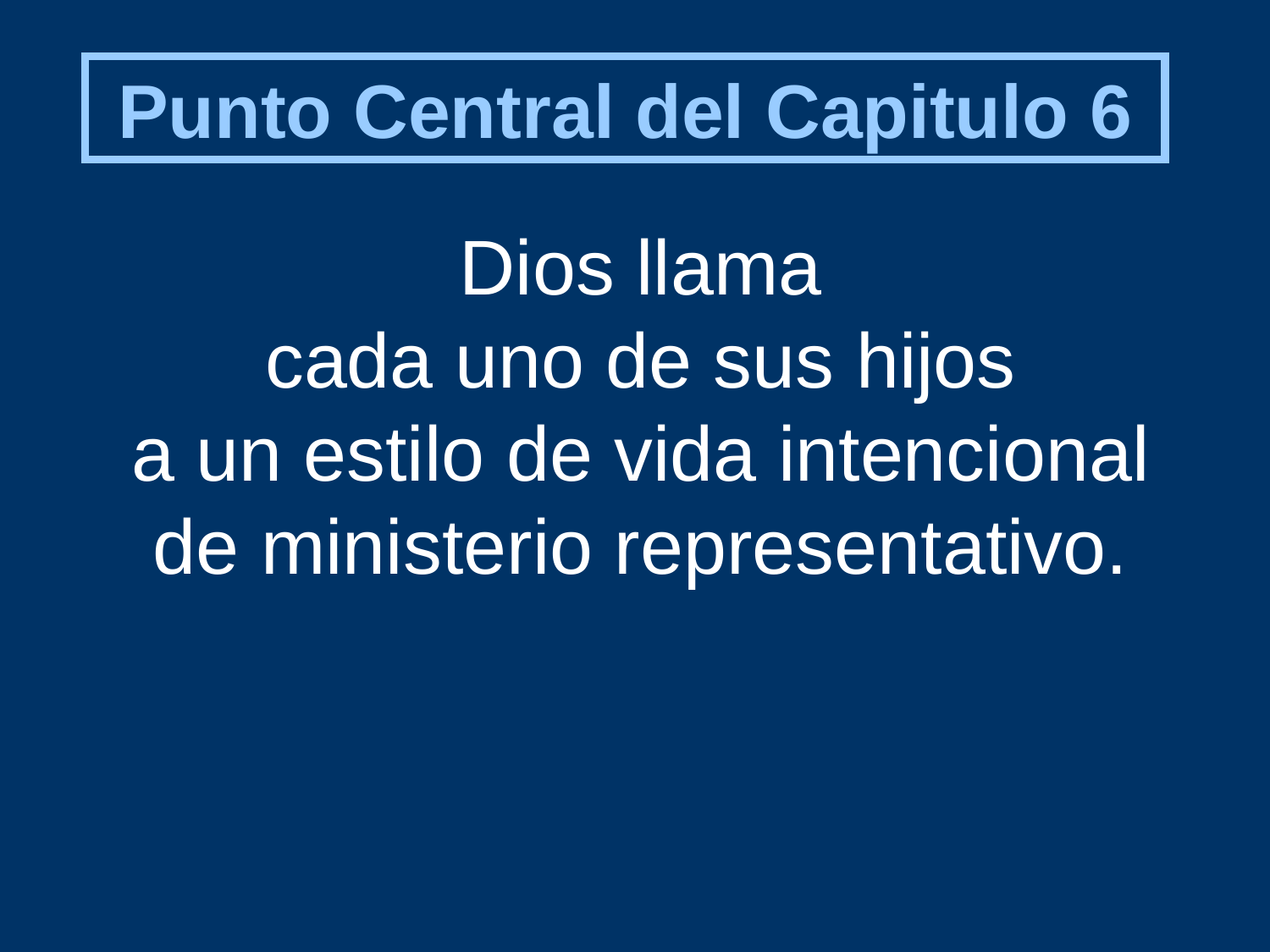

Punto Central del Capitulo 6
Dios llama
cada uno de sus hijos
a un estilo de vida intencional
de ministerio representativo.